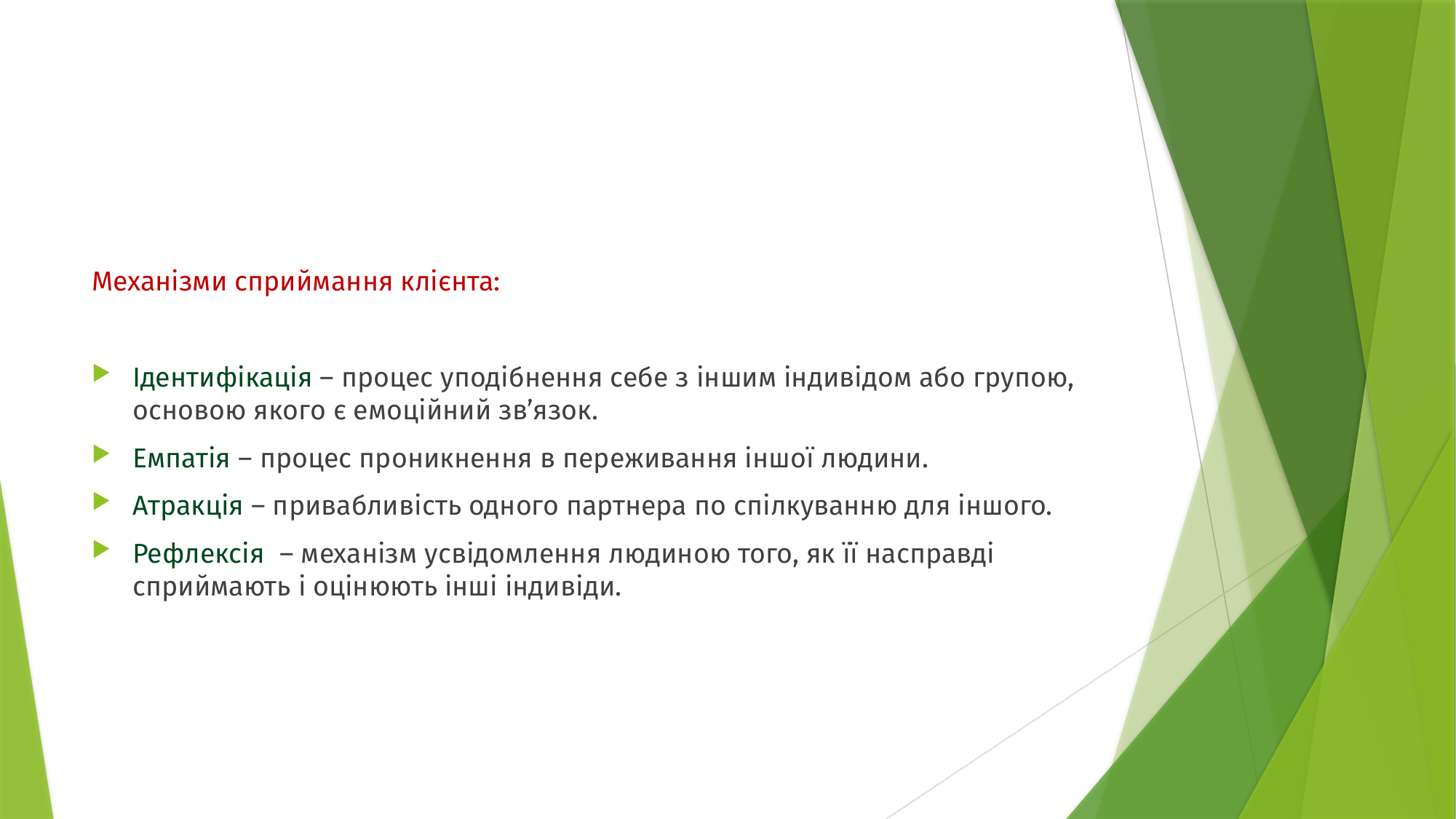

#
Механізми сприймання клієнта:

Ідентифікація – процес уподібнення себе з іншим індивідом або групою, основою якого є емоційний зв’язок.
Емпатія – процес проникнення в переживання іншої людини.
Атракція – привабливість одного партнера по спілкуванню для іншого.
Рефлексія  – механізм усвідомлення людиною того, як її насправді сприймають і оцінюють інші індивіди.